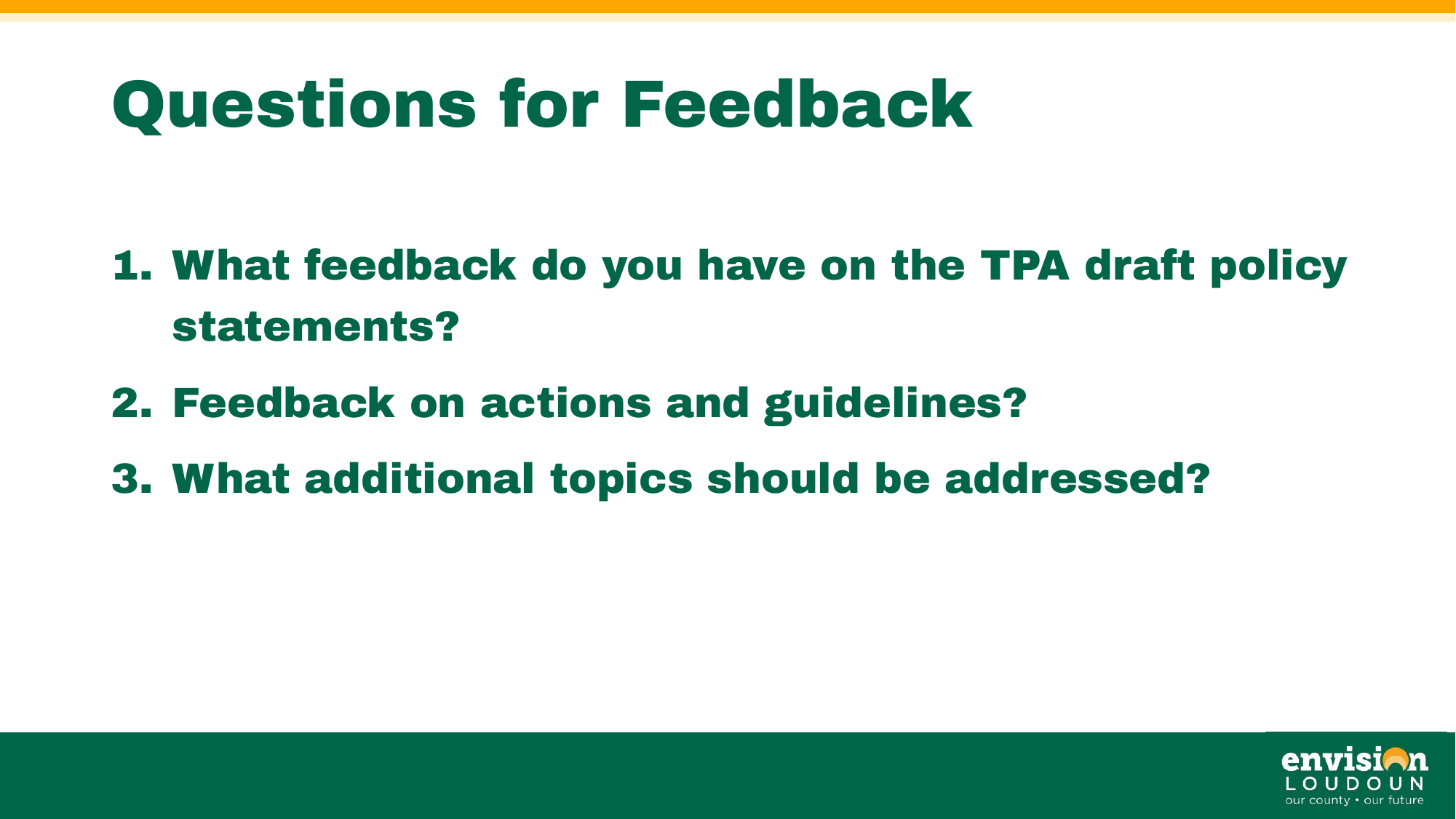

# Questions for Feedback
What feedback do you have on the TPA draft policy statements?
Feedback on actions and guidelines?
What additional topics should be addressed?

13